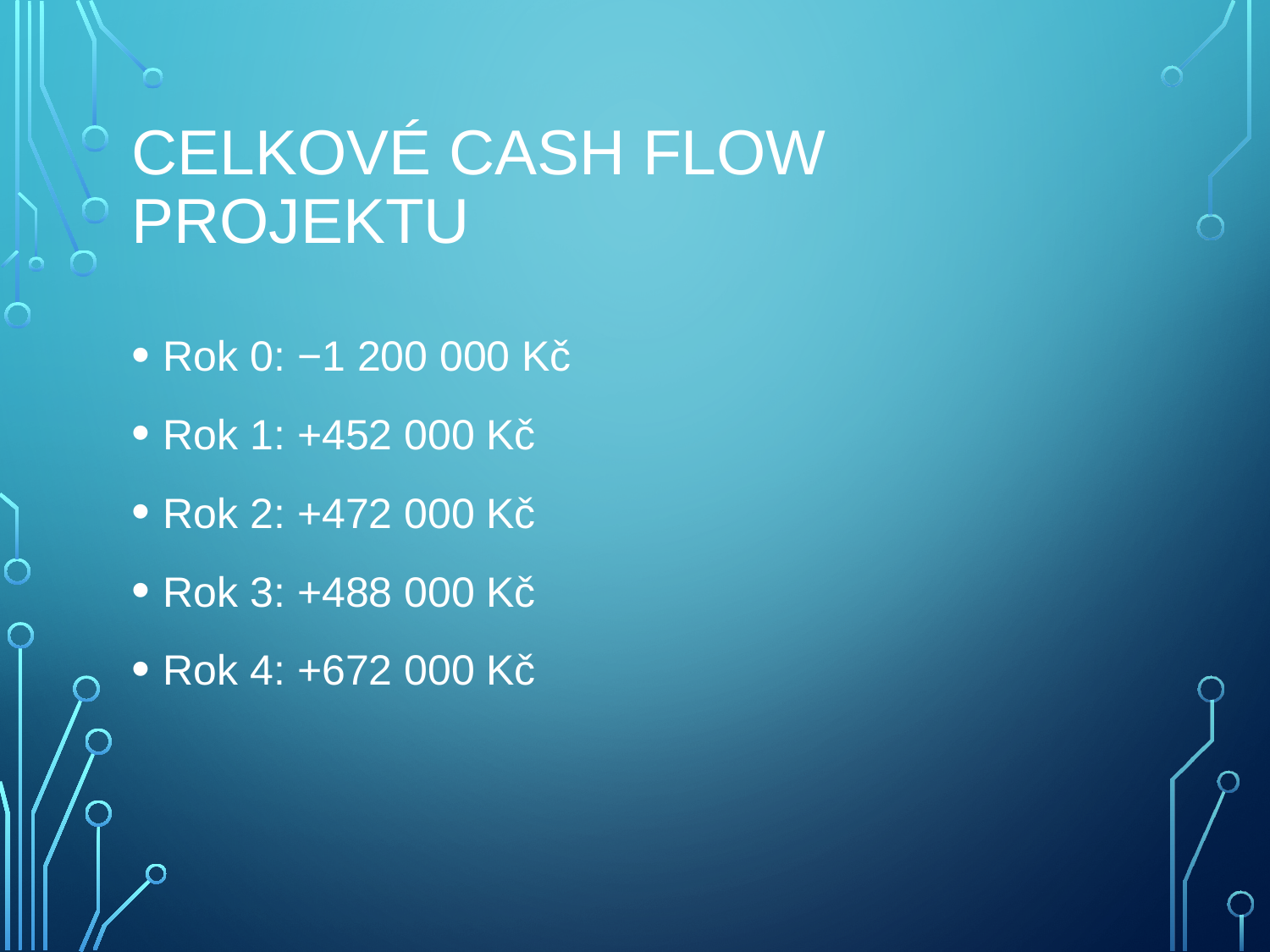

# Celkové cash flow projektu
Rok 0: −1 200 000 Kč
Rok 1: +452 000 Kč
Rok 2: +472 000 Kč
Rok 3: +488 000 Kč
Rok 4: +672 000 Kč